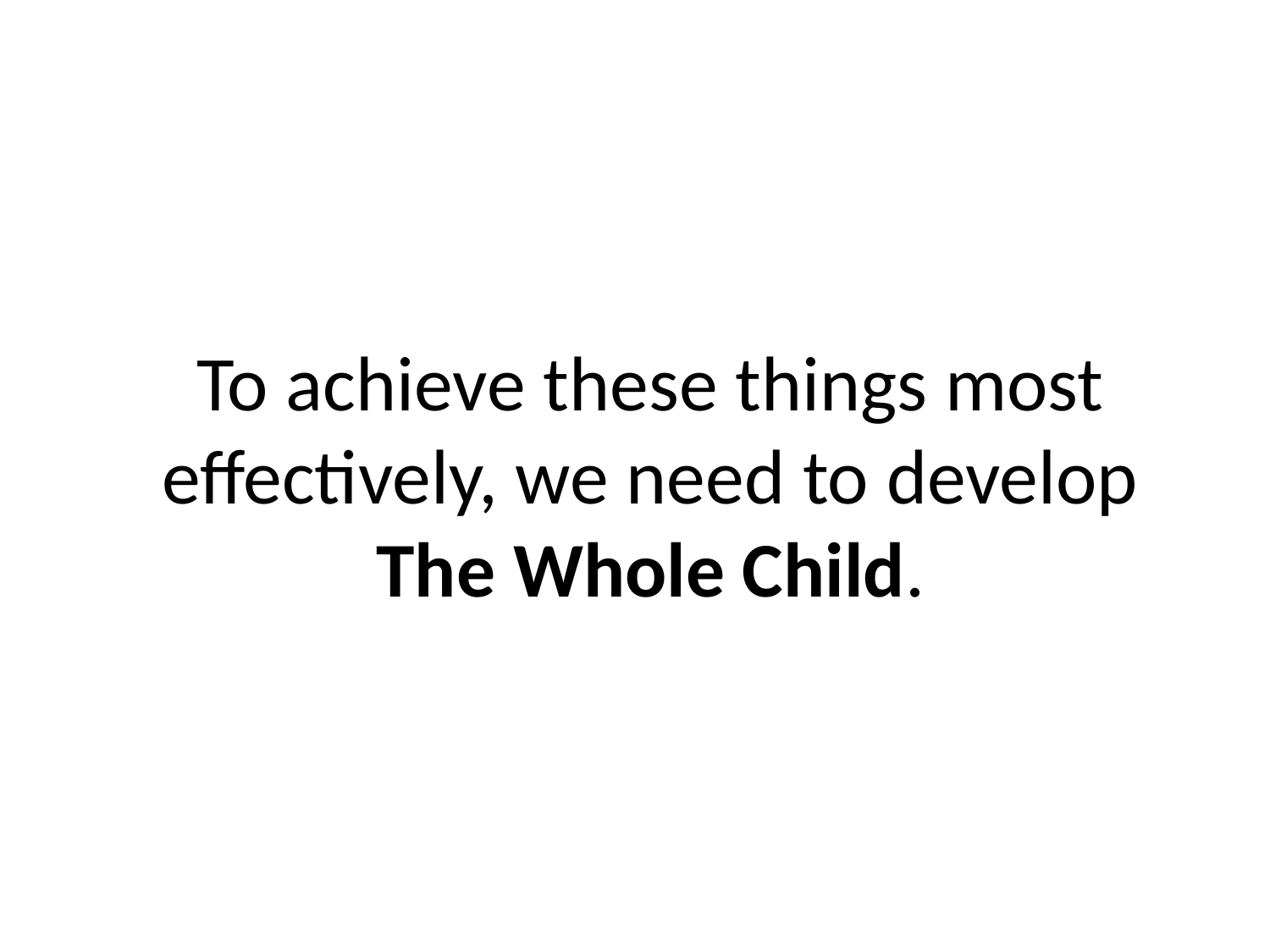

# To achieve these things most effectively, we need to develop The Whole Child.